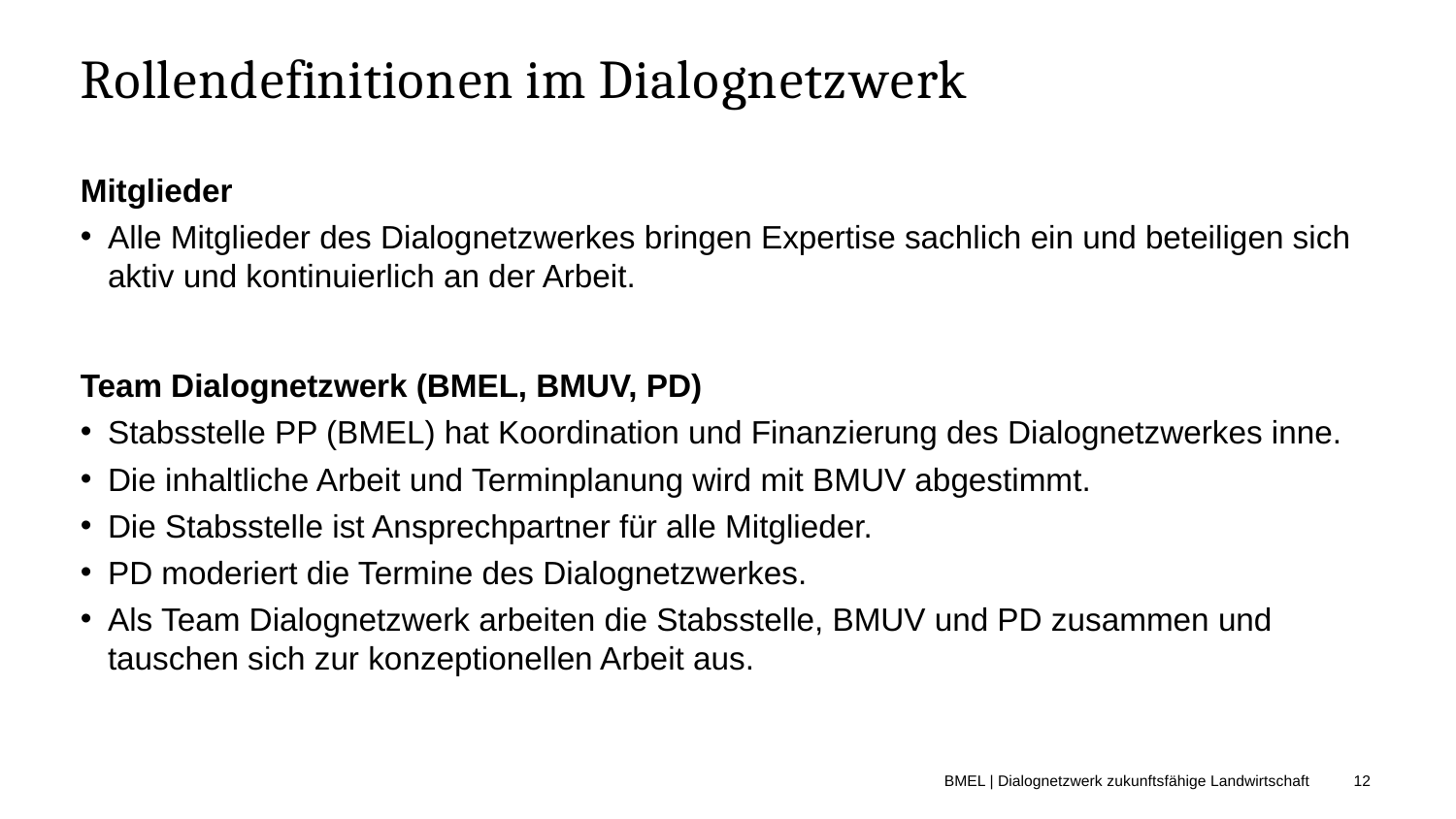

# Rollendefinitionen im Dialognetzwerk
Mitglieder
Alle Mitglieder des Dialognetzwerkes bringen Expertise sachlich ein und beteiligen sich aktiv und kontinuierlich an der Arbeit.

Team Dialognetzwerk (BMEL, BMUV, PD)
Stabsstelle PP (BMEL) hat Koordination und Finanzierung des Dialognetzwerkes inne.
Die inhaltliche Arbeit und Terminplanung wird mit BMUV abgestimmt.
Die Stabsstelle ist Ansprechpartner für alle Mitglieder.
PD moderiert die Termine des Dialognetzwerkes.
Als Team Dialognetzwerk arbeiten die Stabsstelle, BMUV und PD zusammen und tauschen sich zur konzeptionellen Arbeit aus.
BMEL | Dialognetzwerk zukunftsfähige Landwirtschaft
12